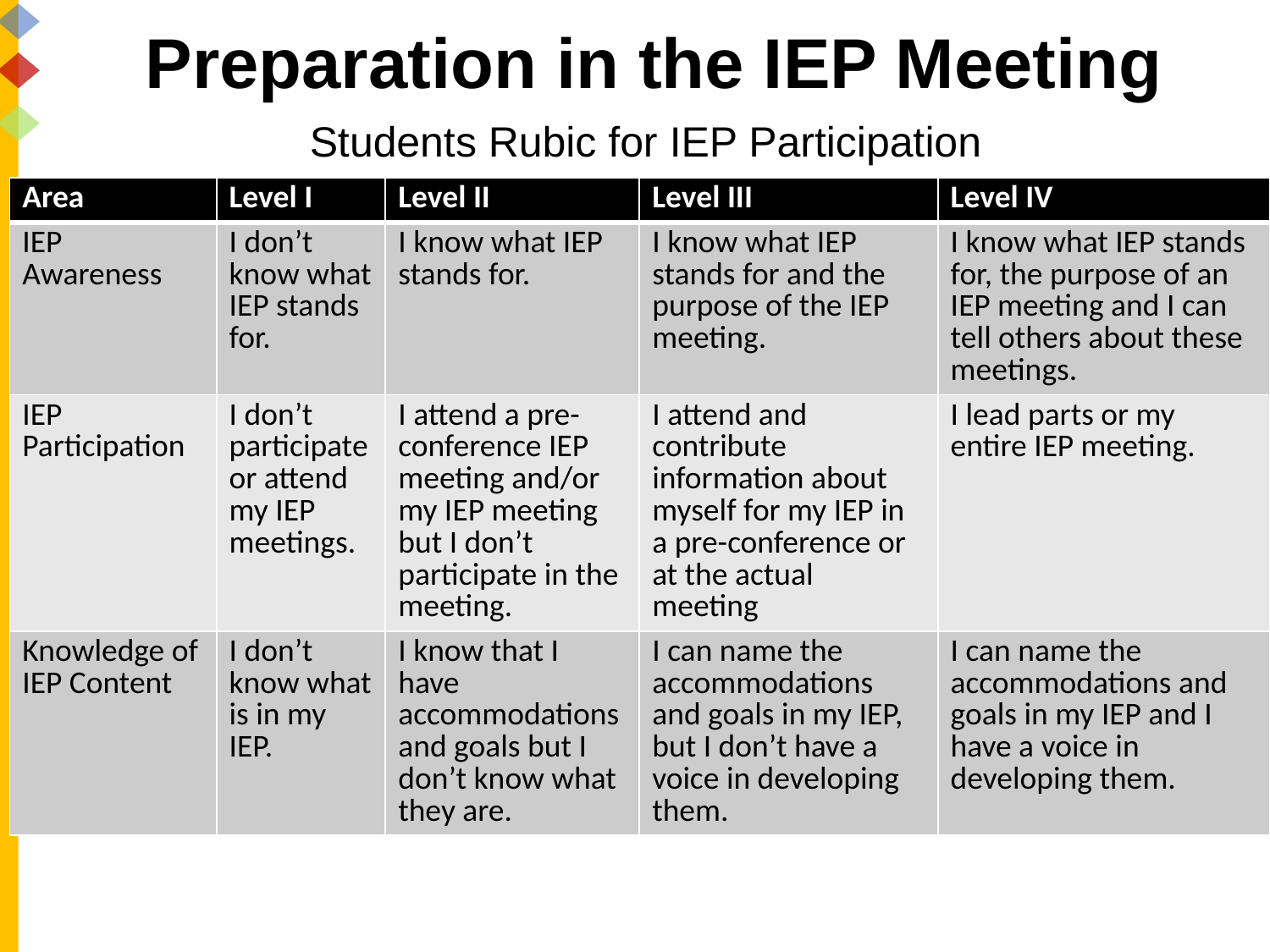

# Preparation in the IEP Meeting
 Students Rubic for IEP Participation
| Area | Level I | Level II | Level III | Level IV |
| --- | --- | --- | --- | --- |
| IEP Awareness | I don’t know what IEP stands for. | I know what IEP stands for. | I know what IEP stands for and the purpose of the IEP meeting. | I know what IEP stands for, the purpose of an IEP meeting and I can tell others about these meetings. |
| IEP Participation | I don’t participate or attend my IEP meetings. | I attend a pre-conference IEP meeting and/or my IEP meeting but I don’t participate in the meeting. | I attend and contribute information about myself for my IEP in a pre-conference or at the actual meeting | I lead parts or my entire IEP meeting. |
| Knowledge of IEP Content | I don’t know what is in my IEP. | I know that I have accommodations and goals but I don’t know what they are. | I can name the accommodations and goals in my IEP, but I don’t have a voice in developing them. | I can name the accommodations and goals in my IEP and I have a voice in developing them. |